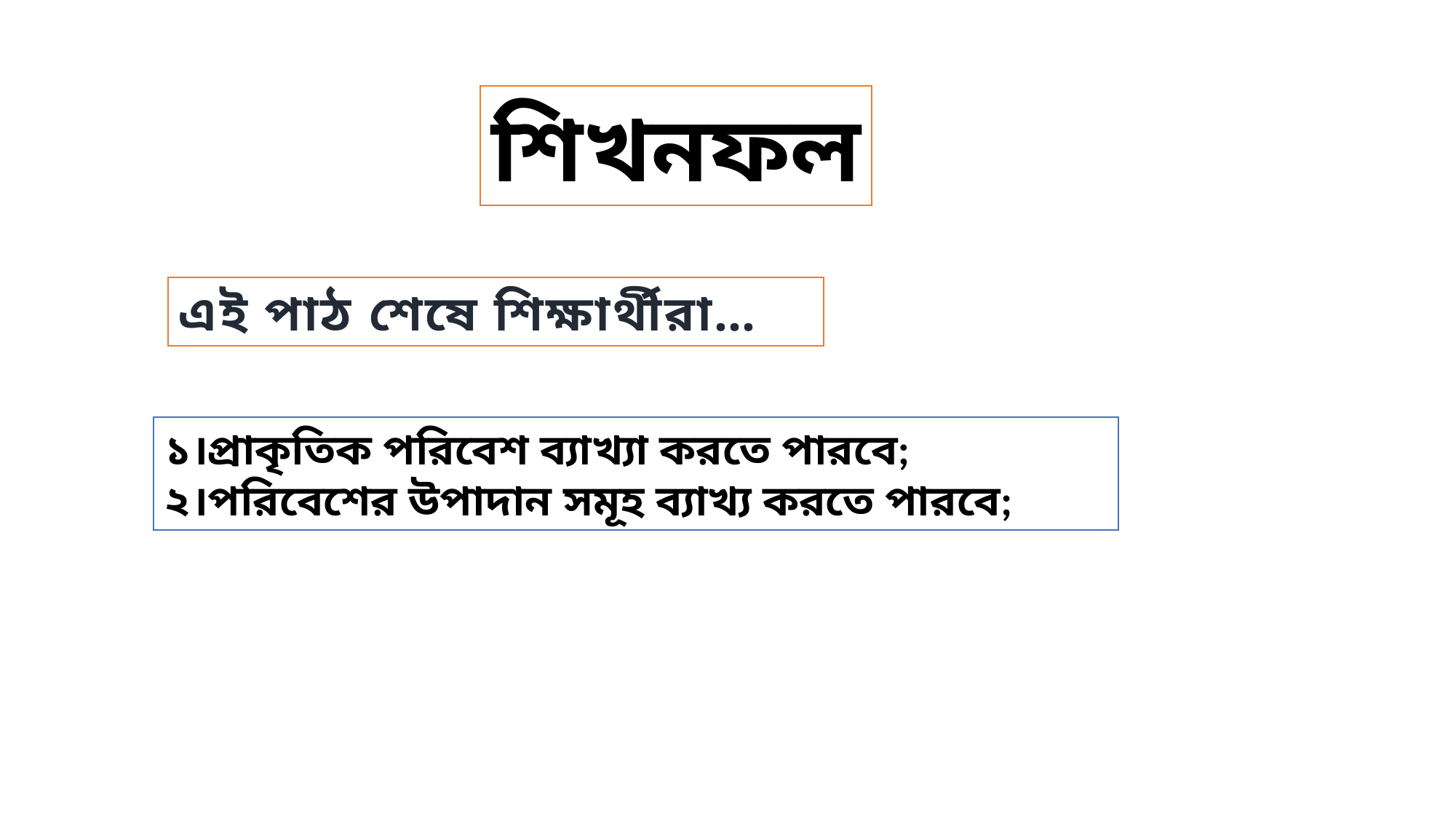

শিখনফল
এই পাঠ শেষে শিক্ষার্থীরা…
১।প্রাকৃতিক পরিবেশ ব্যাখ্যা করতে পারবে;
২।পরিবেশের উপাদান সমূহ ব্যাখ্য করতে পারবে;